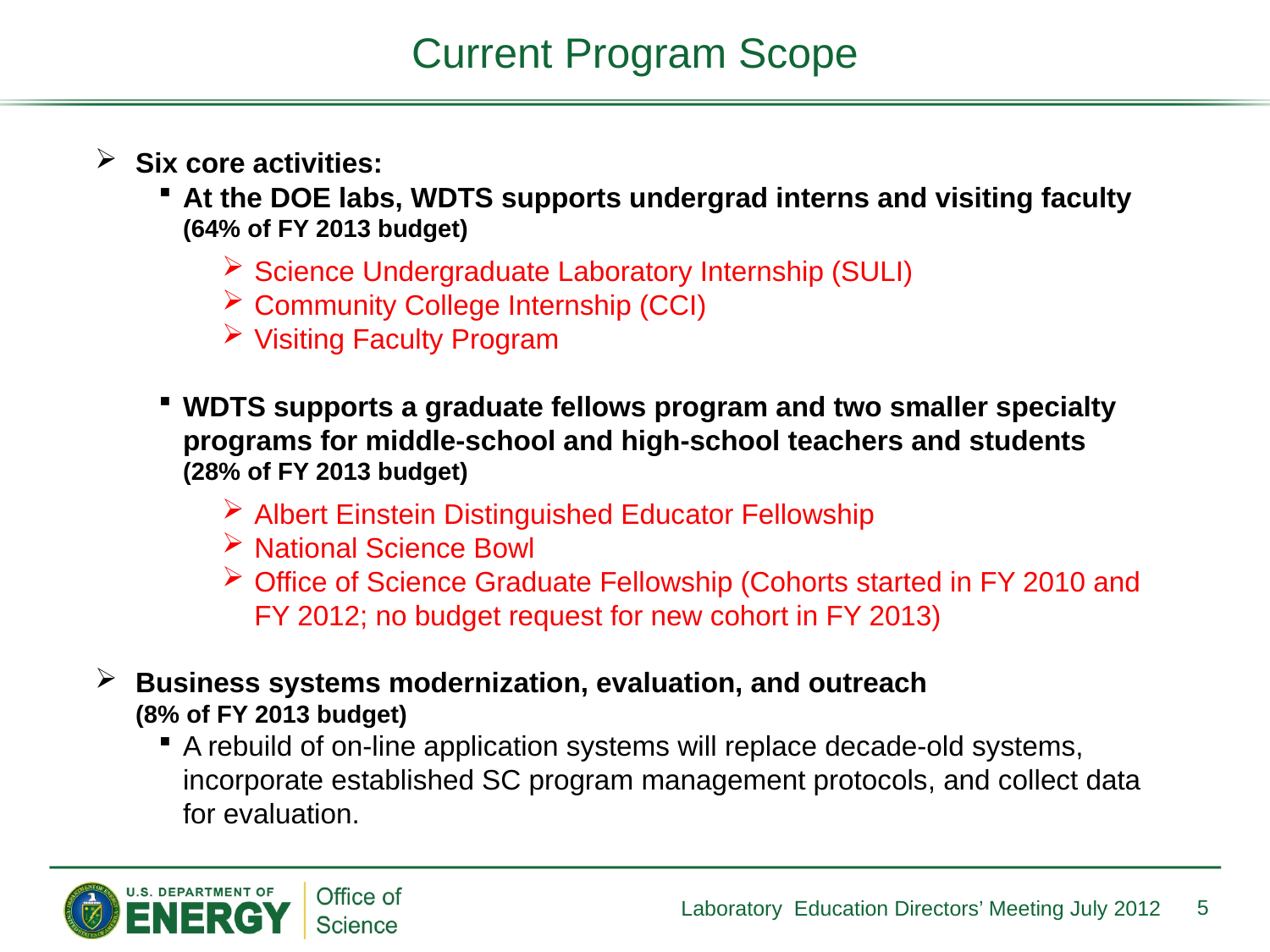

Current Program Scope
Six core activities:
At the DOE labs, WDTS supports undergrad interns and visiting faculty
(64% of FY 2013 budget)
Science Undergraduate Laboratory Internship (SULI)
Community College Internship (CCI)
Visiting Faculty Program

WDTS supports a graduate fellows program and two smaller specialty programs for middle-school and high-school teachers and students
(28% of FY 2013 budget)
Albert Einstein Distinguished Educator Fellowship
National Science Bowl
Office of Science Graduate Fellowship (Cohorts started in FY 2010 and FY 2012; no budget request for new cohort in FY 2013)

Business systems modernization, evaluation, and outreach
(8% of FY 2013 budget)
A rebuild of on-line application systems will replace decade-old systems, incorporate established SC program management protocols, and collect data for evaluation.
5
Laboratory  Education Directors’ Meeting July 2012